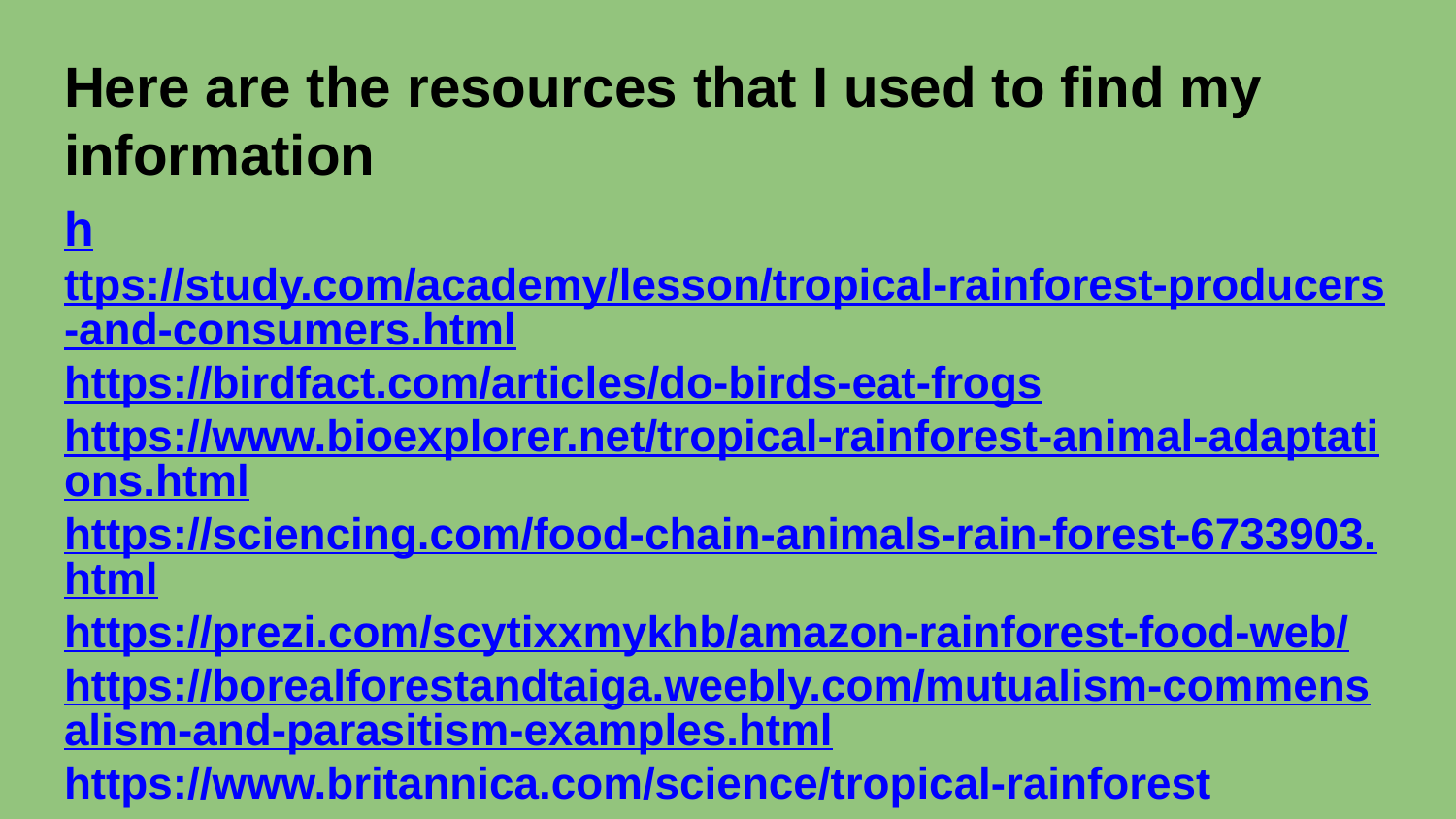

# Here are the resources that I used to find my information
https://study.com/academy/lesson/tropical-rainforest-producers-and-consumers.html
https://birdfact.com/articles/do-birds-eat-frogs
https://www.bioexplorer.net/tropical-rainforest-animal-adaptations.html
https://sciencing.com/food-chain-animals-rain-forest-6733903.html
https://prezi.com/scytixxmykhb/amazon-rainforest-food-web/
https://borealforestandtaiga.weebly.com/mutualism-commensalism-and-parasitism-examples.html
https://www.britannica.com/science/tropical-rainforest